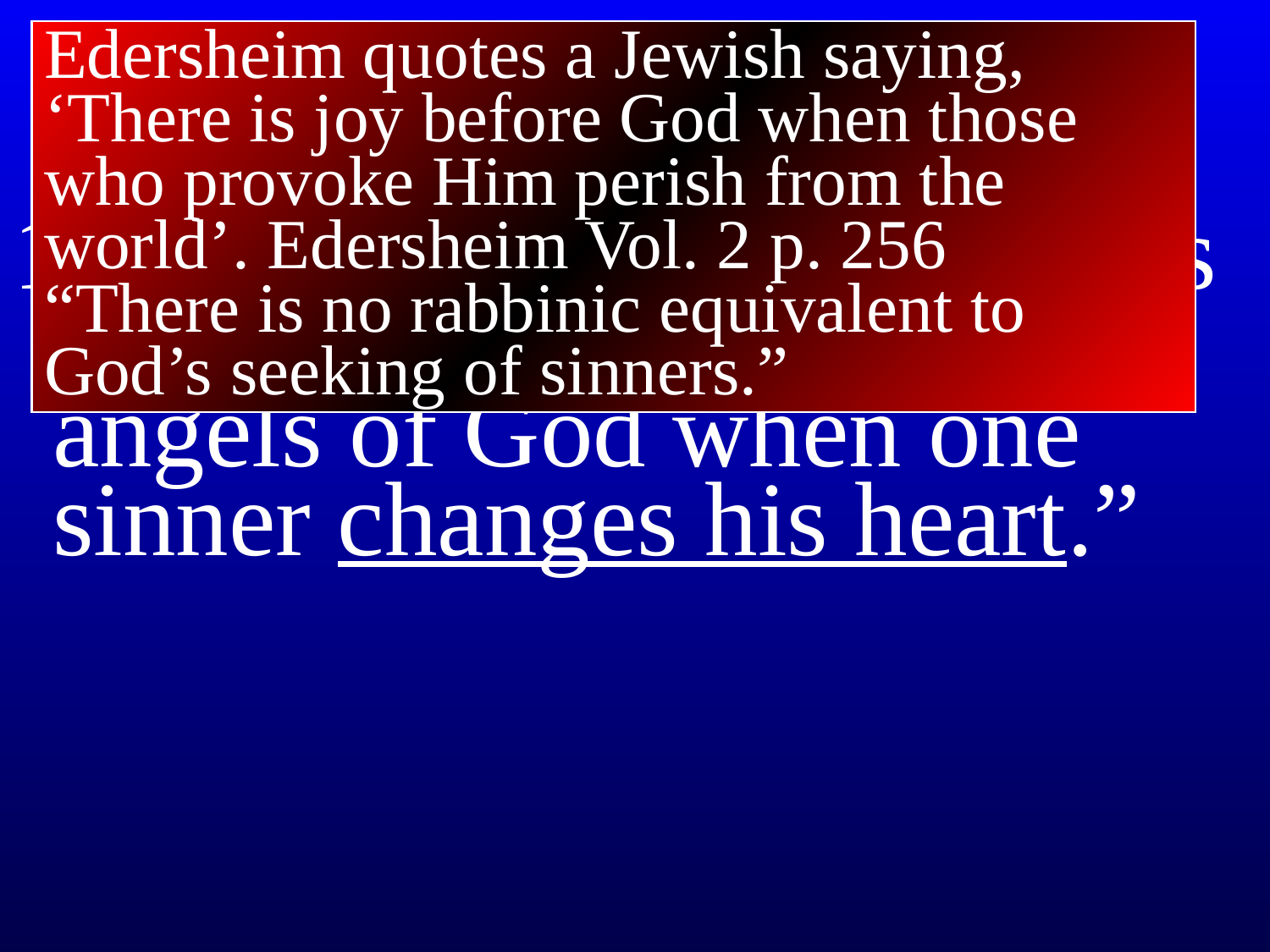

# Luke 15
Edersheim quotes a Jewish saying, ‘There is joy before God when those who provoke Him perish from the world’. Edersheim Vol. 2 p. 256
“There is no rabbinic equivalent to God’s seeking of sinners.”
10  In the same way, there is joy in the presence of the angels of God when one sinner changes his heart.”